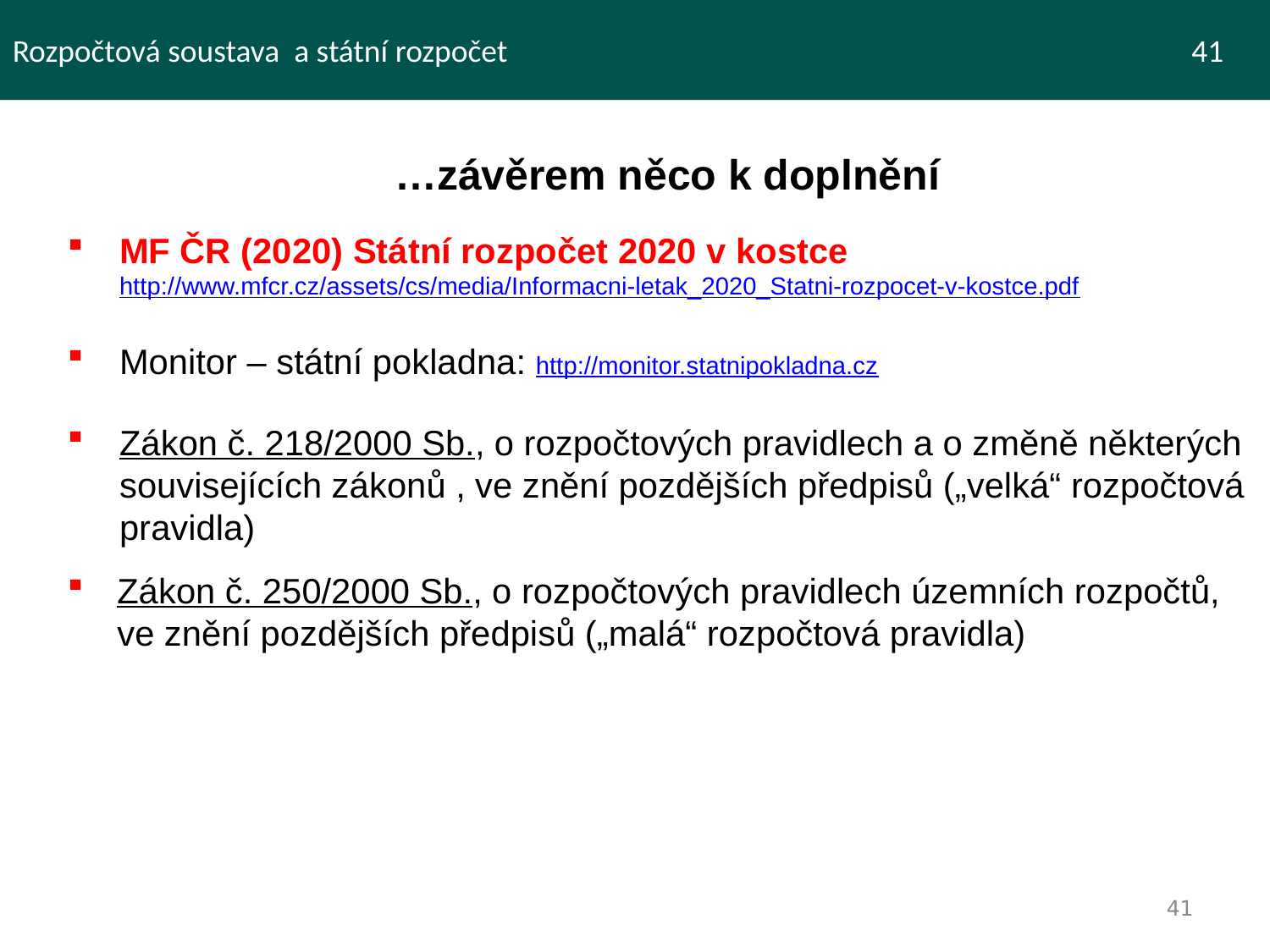

Rozpočtová soustava  a státní rozpočet 						     41
…závěrem něco k doplnění
MF ČR (2020) Státní rozpočet 2020 v kostce http://www.mfcr.cz/assets/cs/media/Informacni-letak_2020_Statni-rozpocet-v-kostce.pdf
Monitor – státní pokladna: http://monitor.statnipokladna.cz
Zákon č. 218/2000 Sb., o rozpočtových pravidlech a o změně některých souvisejících zákonů , ve znění pozdějších předpisů („velká“ rozpočtová pravidla)
Zákon č. 250/2000 Sb., o rozpočtových pravidlech územních rozpočtů, ve znění pozdějších předpisů („malá“ rozpočtová pravidla)

41